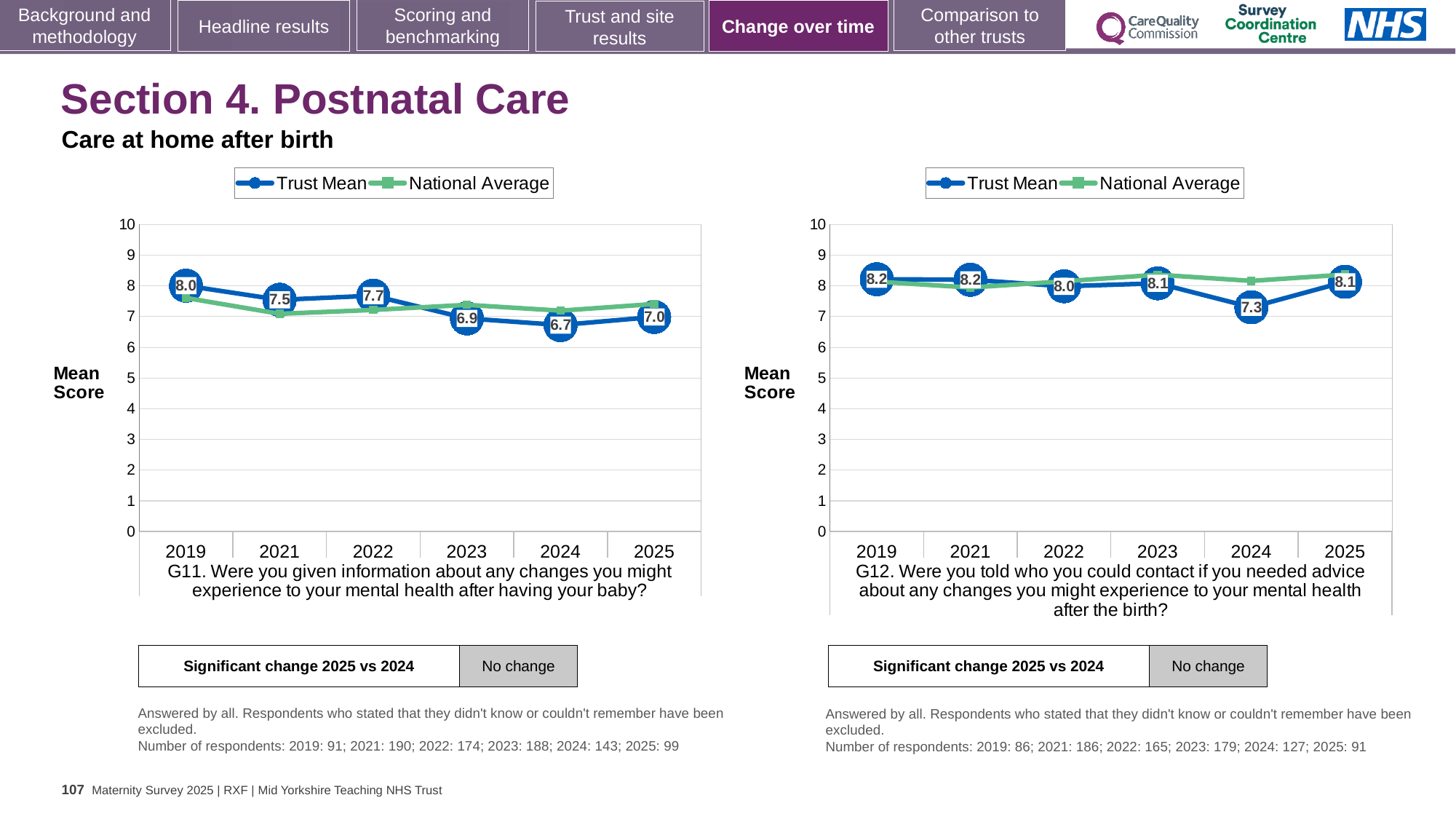

# Section 4. Postnatal Care
Care at home after birth

### Chart

| Category | Trust Mean | National Average |
|---|---|---|
| 2019 | 8.005638751963366 | 7.605865293650711 |
| 2021 | 7.545200047837379 | 7.090638133698132 |
| 2022 | 7.680883300145608 | 7.215631157600871 |
| 2023 | 6.940440553470305 | 7.381715604010473 |
| 2024 | 6.723252522956675 | 7.191714113962193 |
| 2025 | 6.987428920319007 | 7.409102394280751 |

### Chart

| Category | Trust Mean | National Average |
|---|---|---|
| 2019 | 8.216470889174655 | 8.136718089580668 |
| 2021 | 8.198199996342556 | 7.945188706025326 |
| 2022 | 7.986260792264316 | 8.147597211255825 |
| 2023 | 8.082745061125728 | 8.361600704335773 |
| 2024 | 7.303916387988573 | 8.161768408373216 |
| 2025 | 8.132665398067411 | 8.366511328944203 |
| Significant change 2025 vs 2024 | No change |
| --- | --- |
| Significant change 2025 vs 2024 | No change |
| --- | --- |
Answered by all. Respondents who stated that they didn't know or couldn't remember have been excluded.
Number of respondents: 2019: 91; 2021: 190; 2022: 174; 2023: 188; 2024: 143; 2025: 99
Answered by all. Respondents who stated that they didn't know or couldn't remember have been excluded.
Number of respondents: 2019: 86; 2021: 186; 2022: 165; 2023: 179; 2024: 127; 2025: 91
107